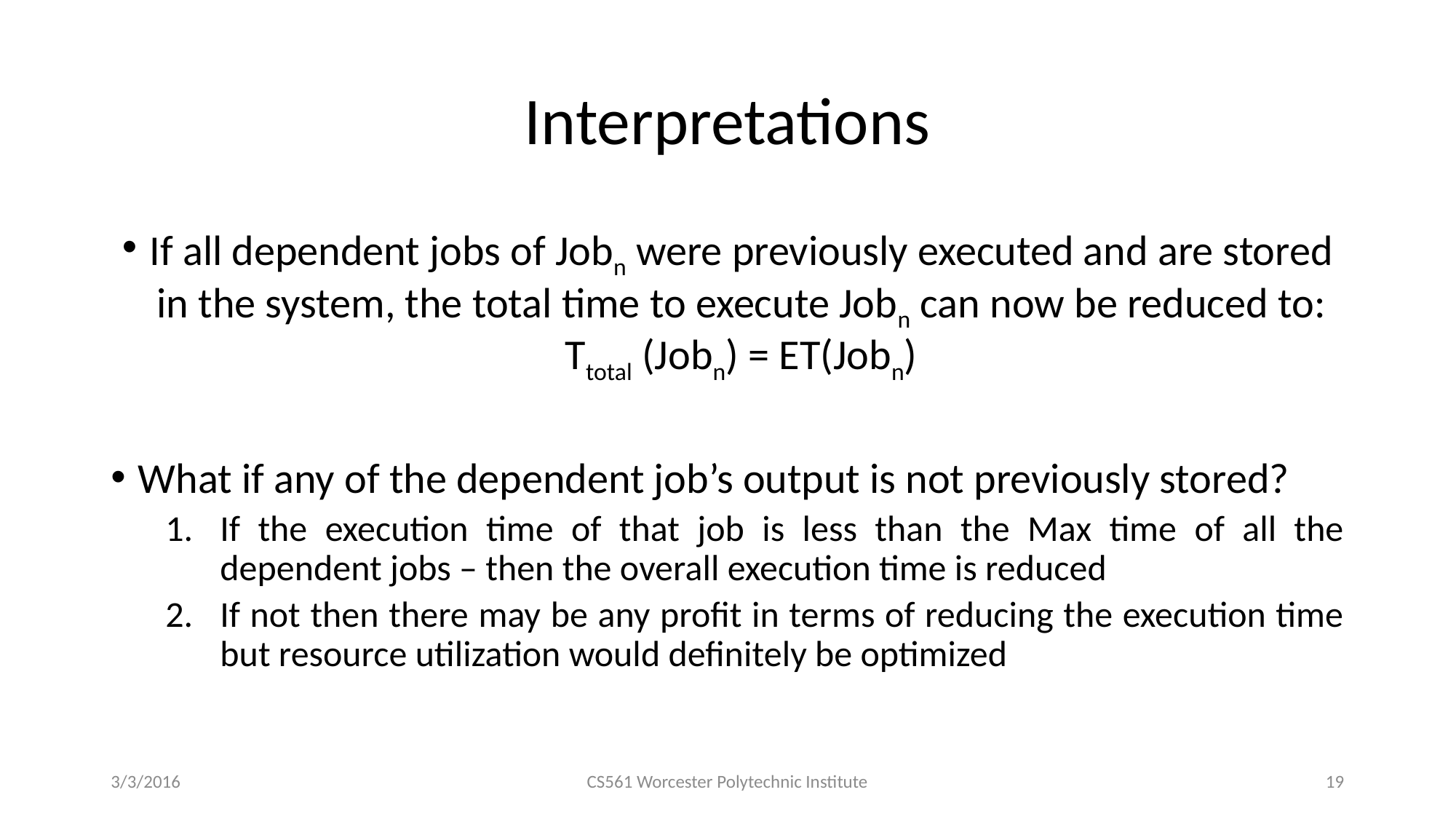

# Interpretations
If all dependent jobs of Jobn were previously executed and are stored in the system, the total time to execute Jobn can now be reduced to: Ttotal (Jobn) = ET(Jobn)

What if any of the dependent job’s output is not previously stored?
If the execution time of that job is less than the Max time of all the dependent jobs – then the overall execution time is reduced
If not then there may be any profit in terms of reducing the execution time but resource utilization would definitely be optimized

3/3/2016
CS561 Worcester Polytechnic Institute
19